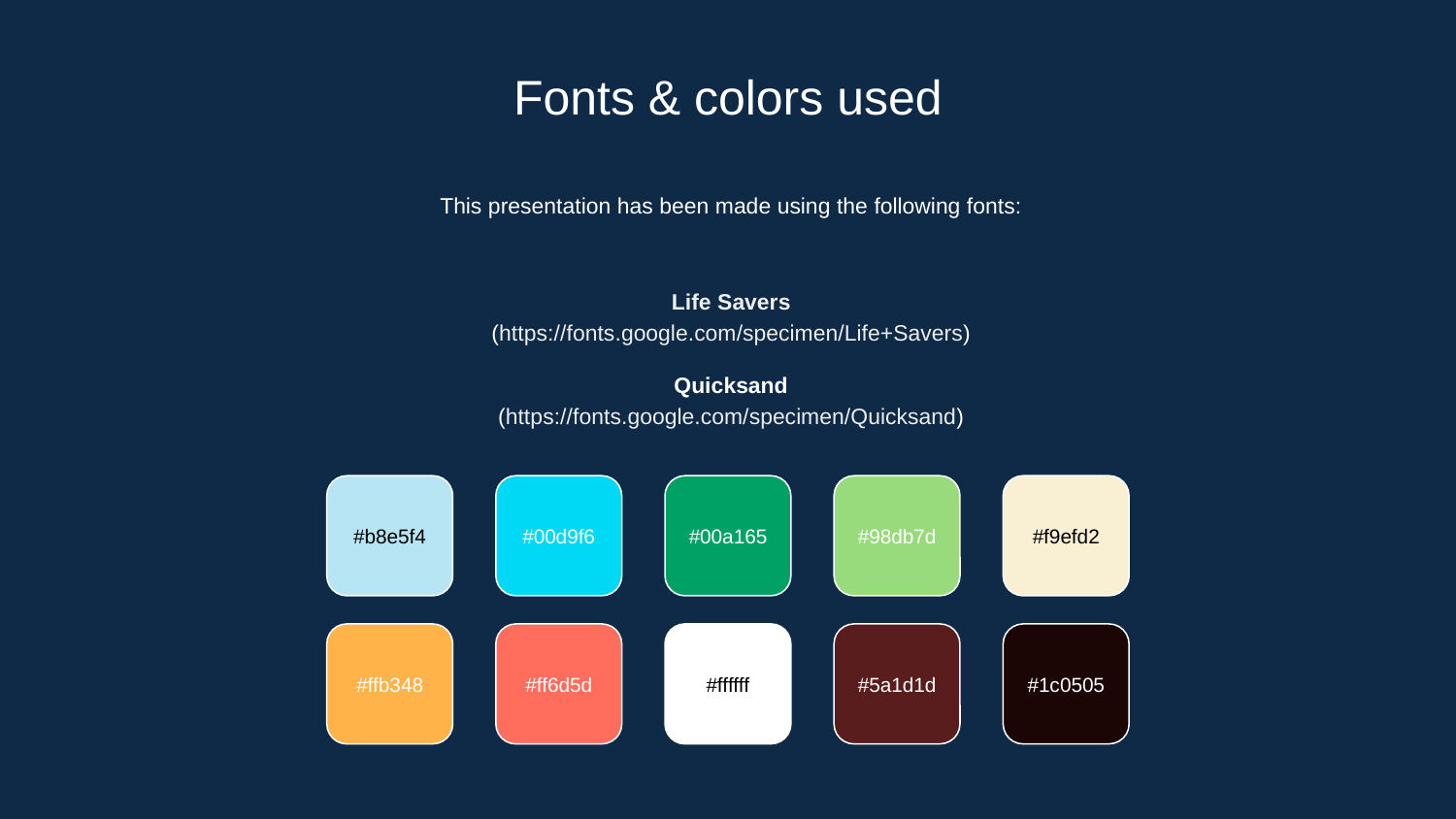

Fonts & colors used
This presentation has been made using the following fonts:

Life Savers
(https://fonts.google.com/specimen/Life+Savers)

Quicksand
(https://fonts.google.com/specimen/Quicksand)

#b8e5f4
#00d9f6
#00a165
#98db7d
#f9efd2

#ffb348
#ff6d5d
#ffffff
#5a1d1d
#1c0505